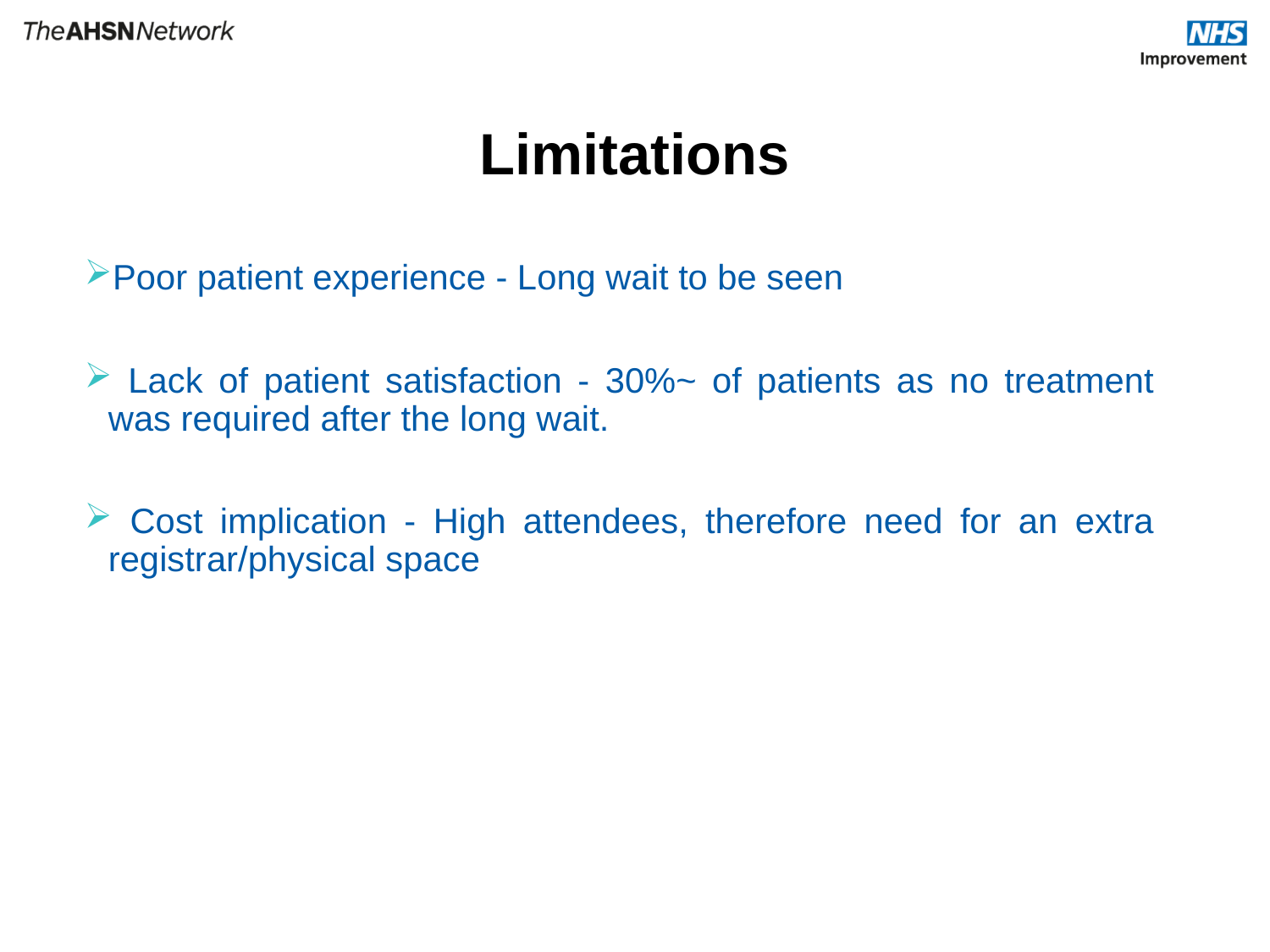

# Limitations
Poor patient experience - Long wait to be seen

 Lack of patient satisfaction - 30%~ of patients as no treatment was required after the long wait.

 Cost implication - High attendees, therefore need for an extra registrar/physical space